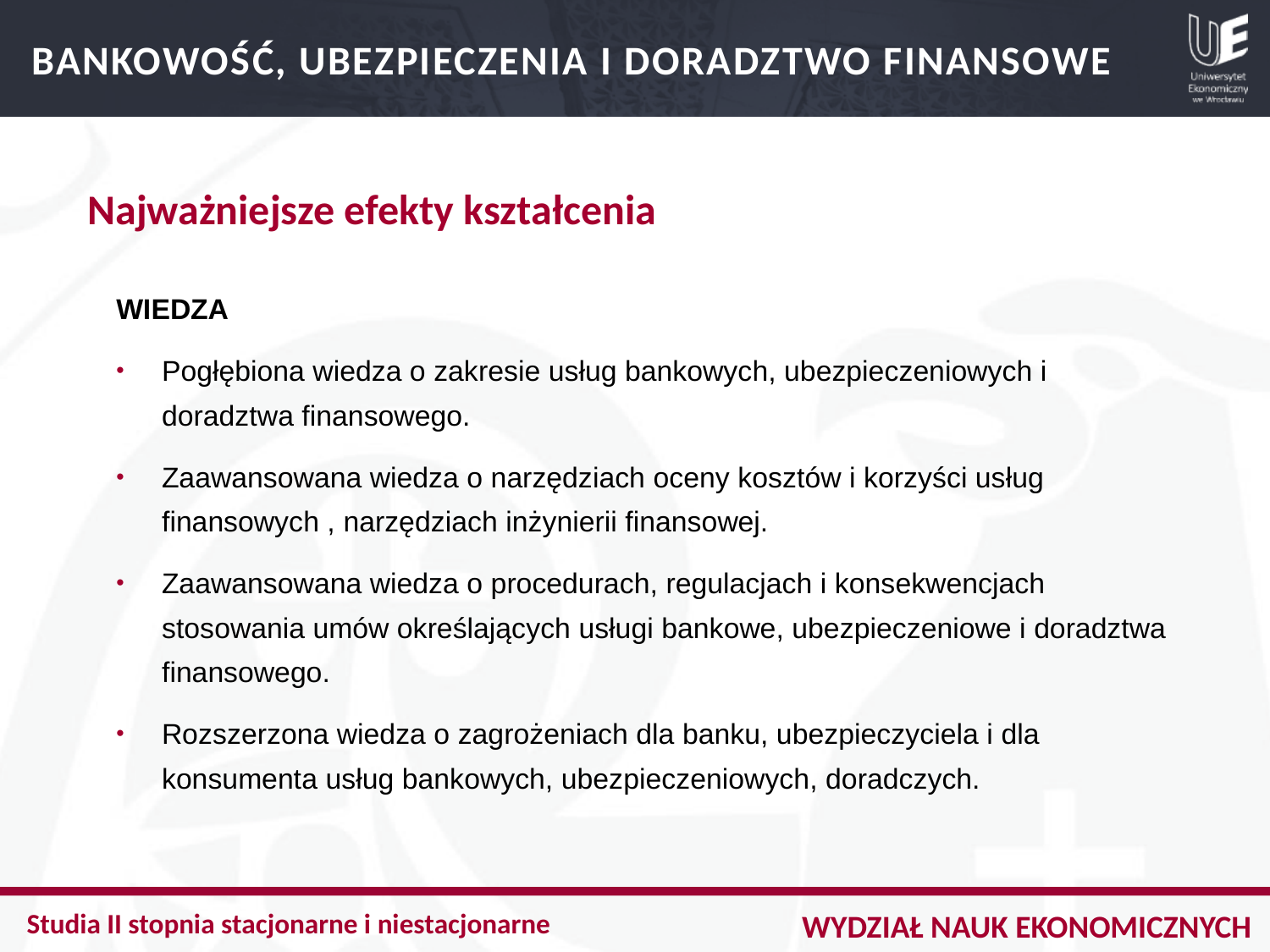

BANKOWOŚĆ, UBEZPIECZENIA I DORADZTWO FINANSOWE
Najważniejsze efekty kształcenia
WIEDZA
Pogłębiona wiedza o zakresie usług bankowych, ubezpieczeniowych i doradztwa finansowego.
Zaawansowana wiedza o narzędziach oceny kosztów i korzyści usług finansowych , narzędziach inżynierii finansowej.
Zaawansowana wiedza o procedurach, regulacjach i konsekwencjach stosowania umów określających usługi bankowe, ubezpieczeniowe i doradztwa finansowego.
Rozszerzona wiedza o zagrożeniach dla banku, ubezpieczyciela i dla konsumenta usług bankowych, ubezpieczeniowych, doradczych.